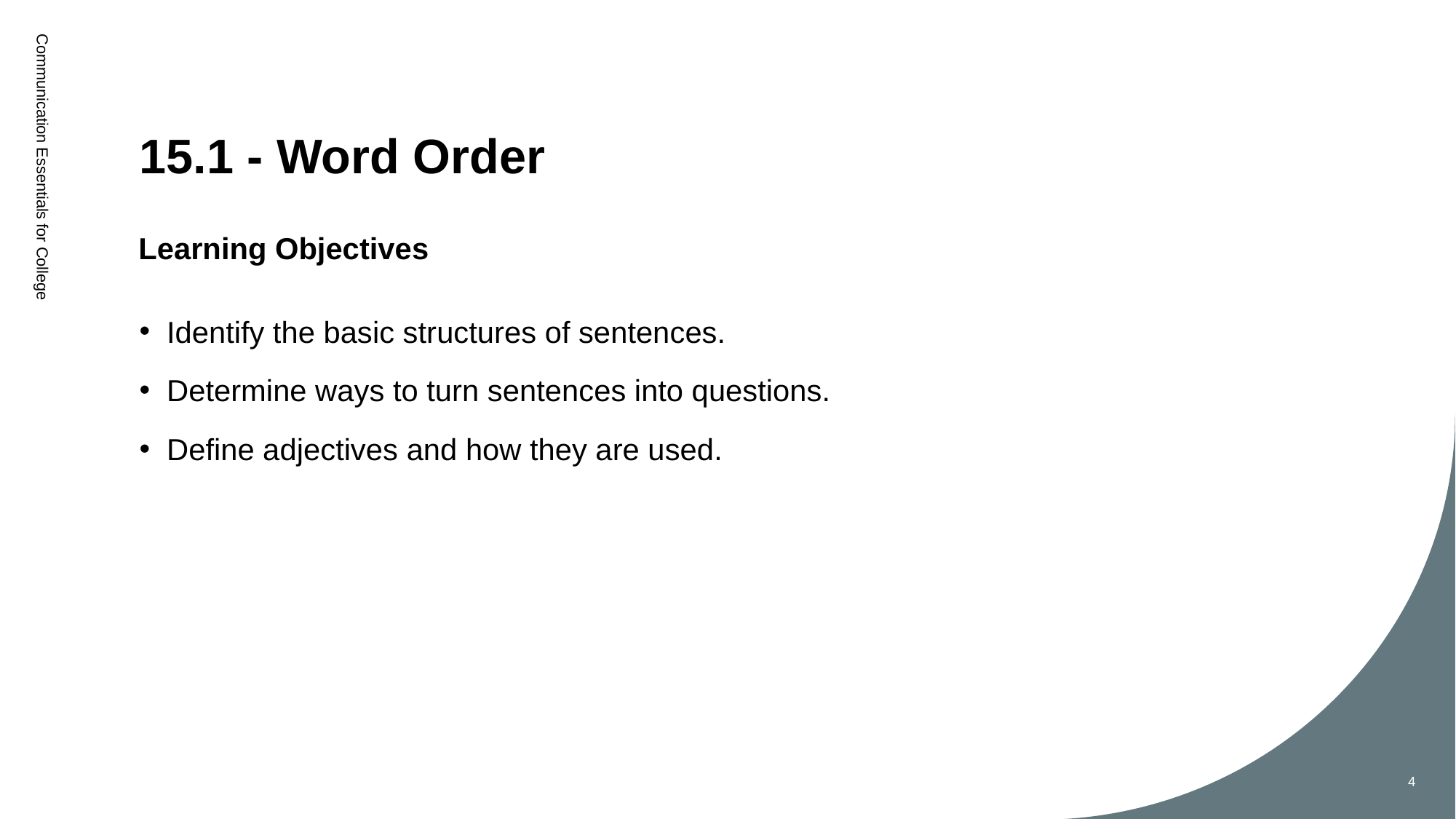

# 15.1 - Word Order
Learning Objectives
Communication Essentials for College
Identify the basic structures of sentences.
Determine ways to turn sentences into questions.
Define adjectives and how they are used.

4